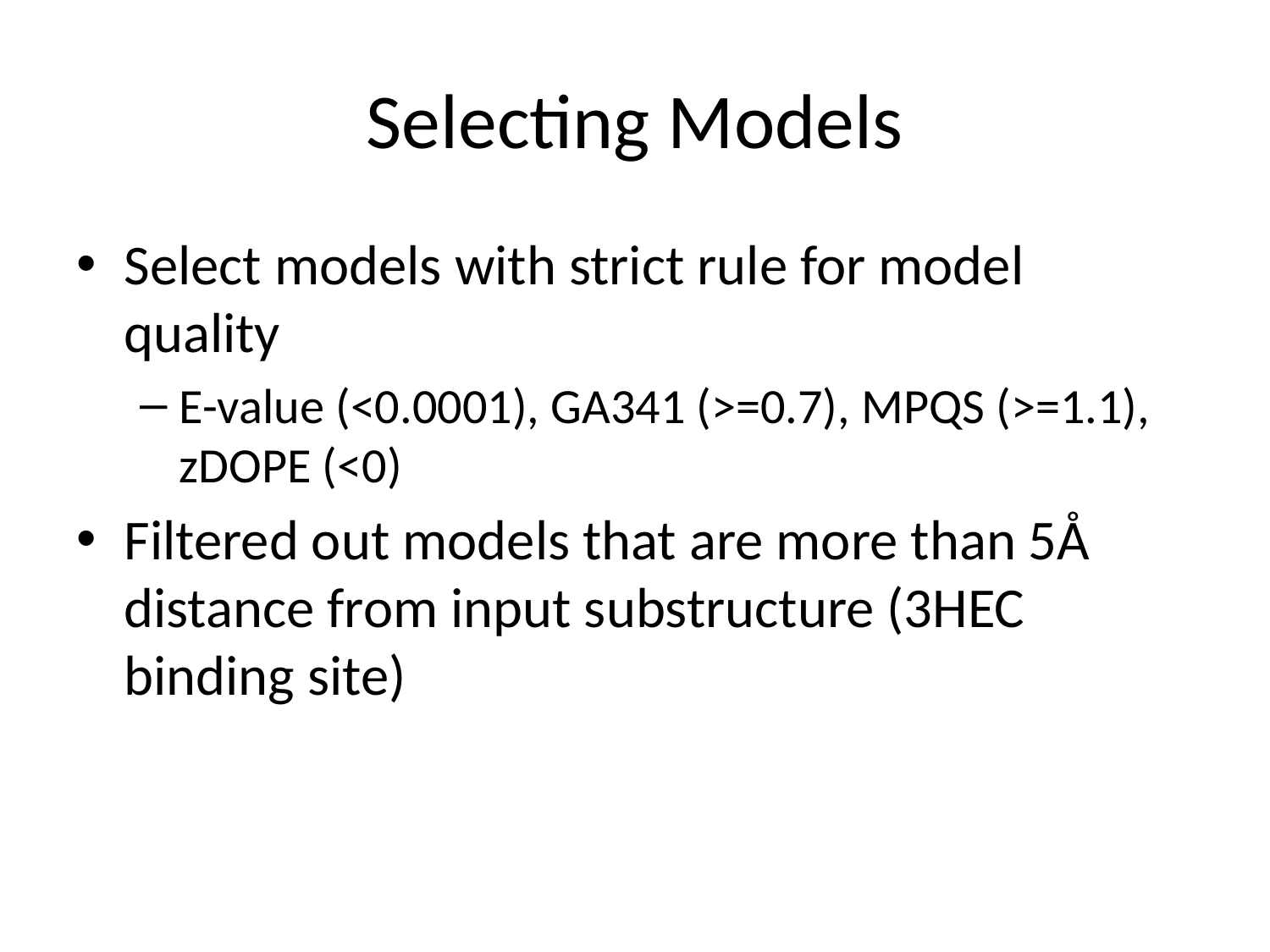

# Selecting Models
Select models with strict rule for model quality
E-value (<0.0001), GA341 (>=0.7), MPQS (>=1.1), zDOPE (<0)
Filtered out models that are more than 5Å distance from input substructure (3HEC binding site)